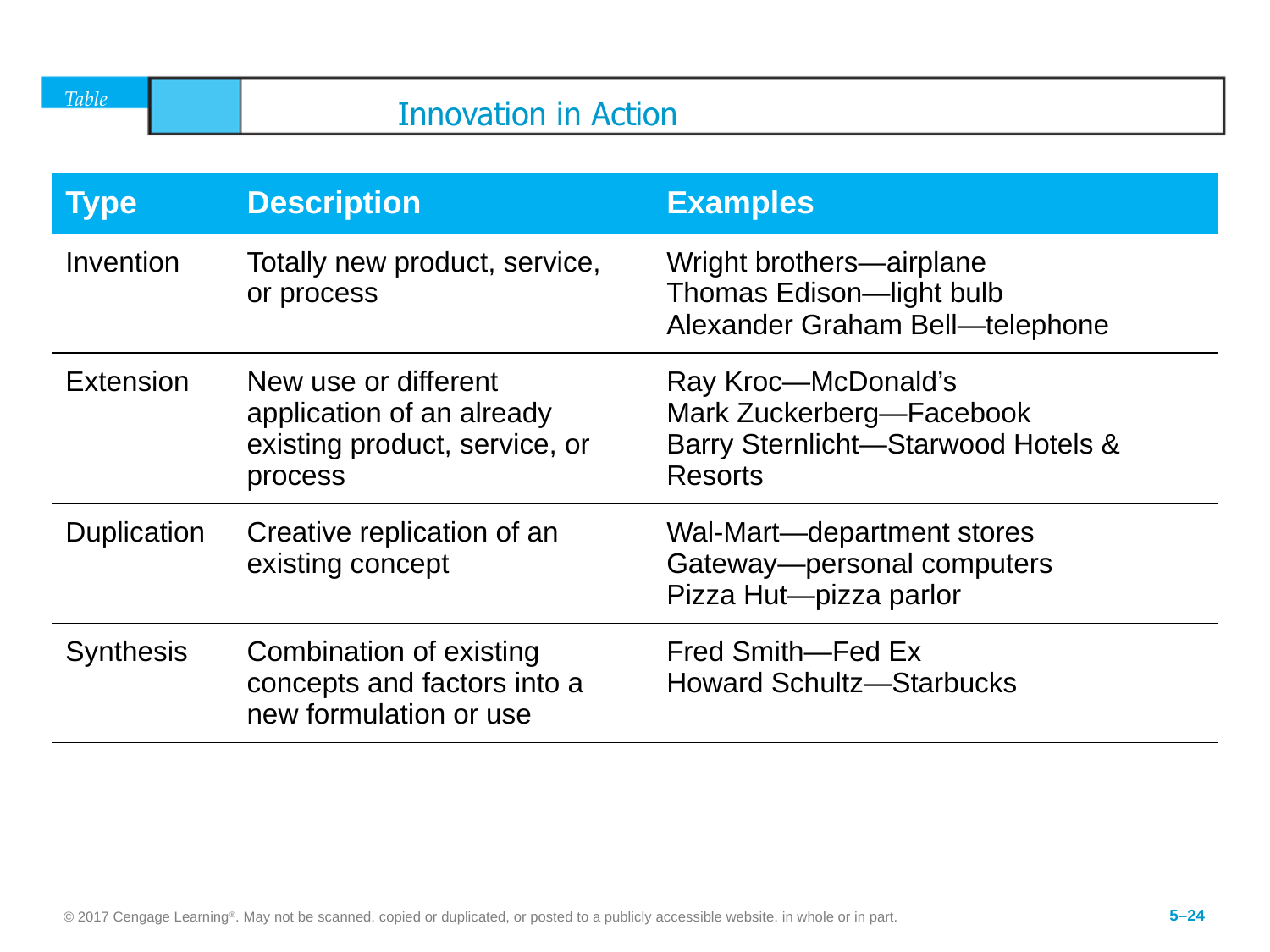

# Table	5.6	Innovation in Action
| Type | Description | Examples |
| --- | --- | --- |
| Invention | Totally new product, service, or process | Wright brothers—airplane Thomas Edison—light bulb Alexander Graham Bell—telephone |
| Extension | New use or different application of an already existing product, service, or process | Ray Kroc—McDonald’s Mark Zuckerberg—Facebook Barry Sternlicht—Starwood Hotels & Resorts |
| Duplication | Creative replication of an existing concept | Wal-Mart—department stores Gateway—personal computers Pizza Hut—pizza parlor |
| Synthesis | Combination of existing concepts and factors into a new formulation or use | Fred Smith—Fed Ex Howard Schultz—Starbucks |
© 2017 Cengage Learning®. May not be scanned, copied or duplicated, or posted to a publicly accessible website, in whole or in part.
5–24